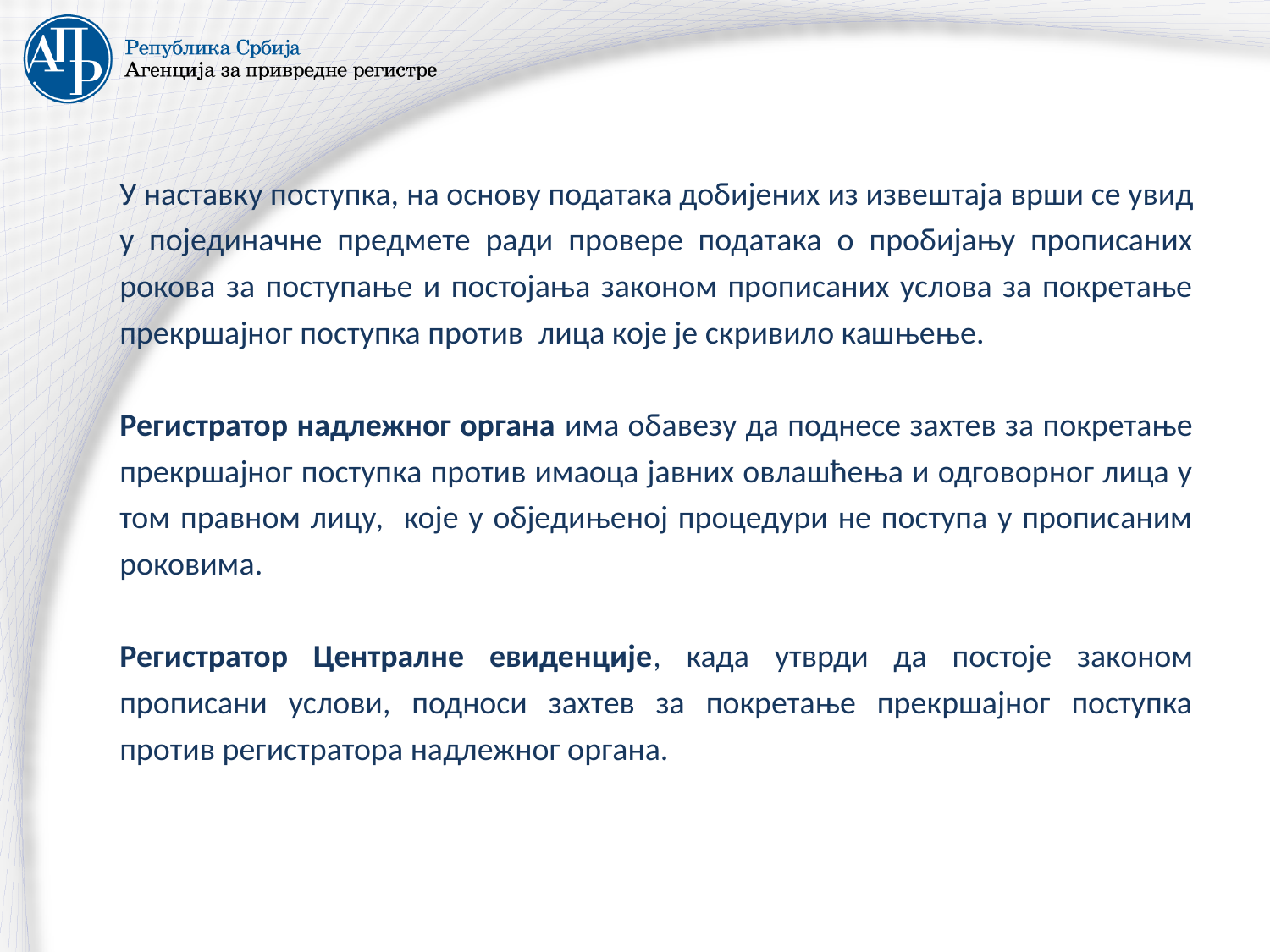

У наставку поступка, на основу података добијених из извештаја врши се увид у појединачне предмете ради провере података о пробијању прописаних рокова за поступање и постојања законом прописаних услова за покретање прекршајног поступка против  лица које је скривило кашњење.

	Регистратор надлежног органа има обавезу да поднесе захтев за покретање прекршајног поступка против имаоца јавних овлашћења и одговорног лица у том правном лицу,  које у обједињеној процедури не поступа у прописаним роковима.

	Регистратор Централне евиденције, када утврди да постоје законом прописани услови, подноси захтев за покретање прекршајног поступка против регистратора надлежног органа.